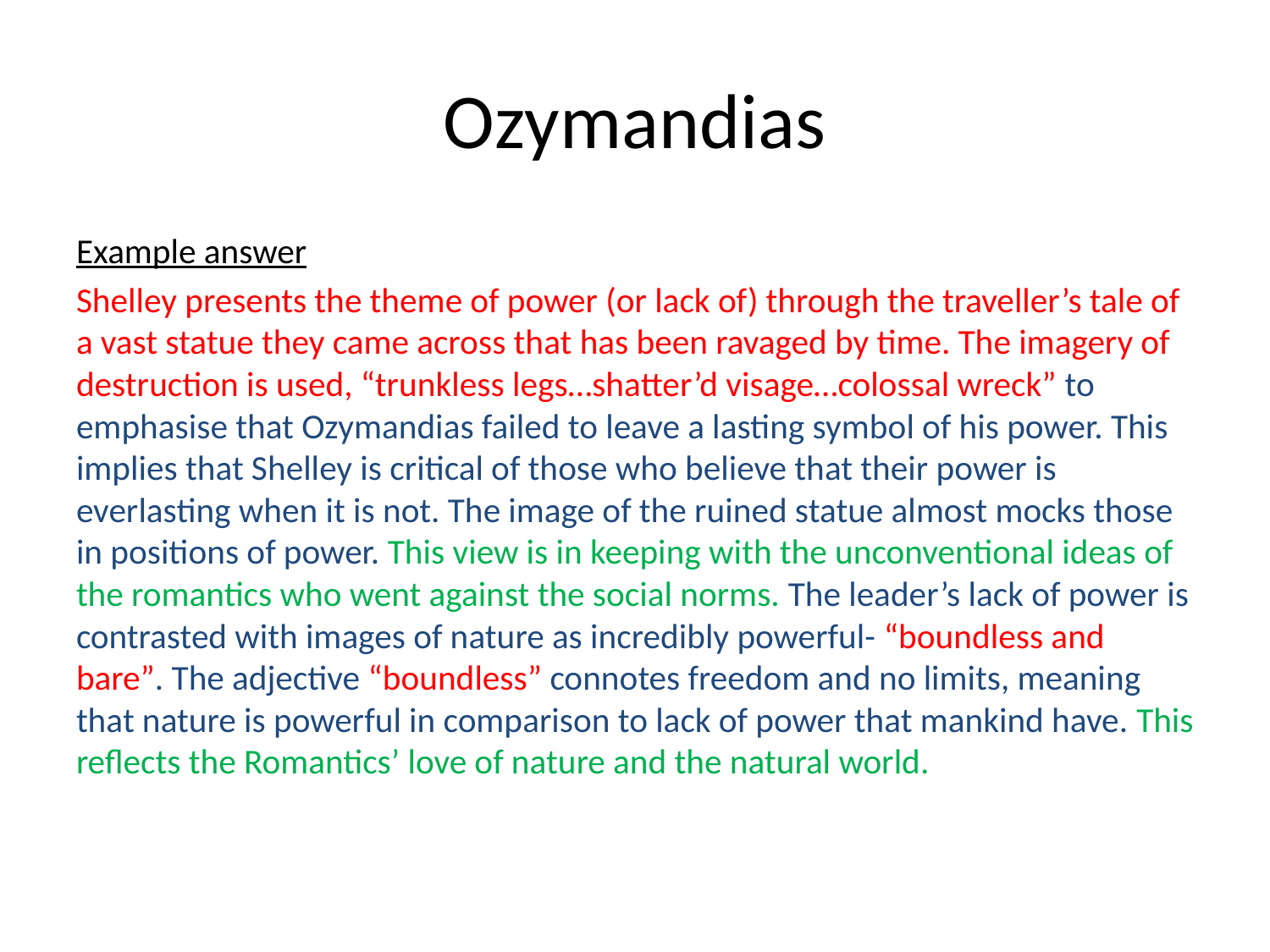

# Ozymandias
Example answer
Shelley presents the theme of power (or lack of) through the traveller’s tale of a vast statue they came across that has been ravaged by time. The imagery of destruction is used, “trunkless legs…shatter’d visage…colossal wreck” to emphasise that Ozymandias failed to leave a lasting symbol of his power. This implies that Shelley is critical of those who believe that their power is everlasting when it is not. The image of the ruined statue almost mocks those in positions of power. This view is in keeping with the unconventional ideas of the romantics who went against the social norms. The leader’s lack of power is contrasted with images of nature as incredibly powerful- “boundless and bare”. The adjective “boundless” connotes freedom and no limits, meaning that nature is powerful in comparison to lack of power that mankind have. This reflects the Romantics’ love of nature and the natural world.